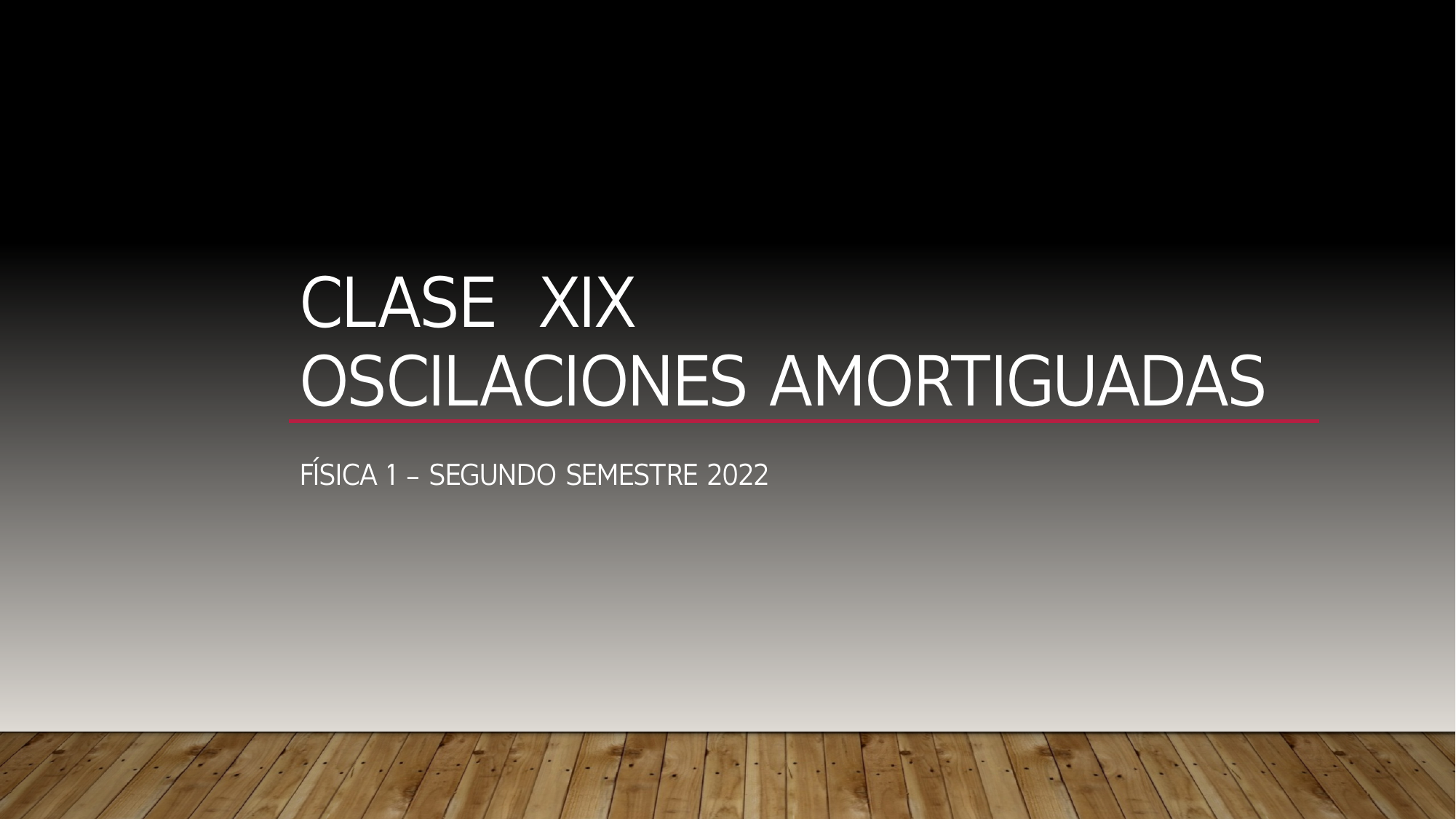

# Clase  XIX Oscilaciones amortiguadas
Física 1 – segundo semestre 2022